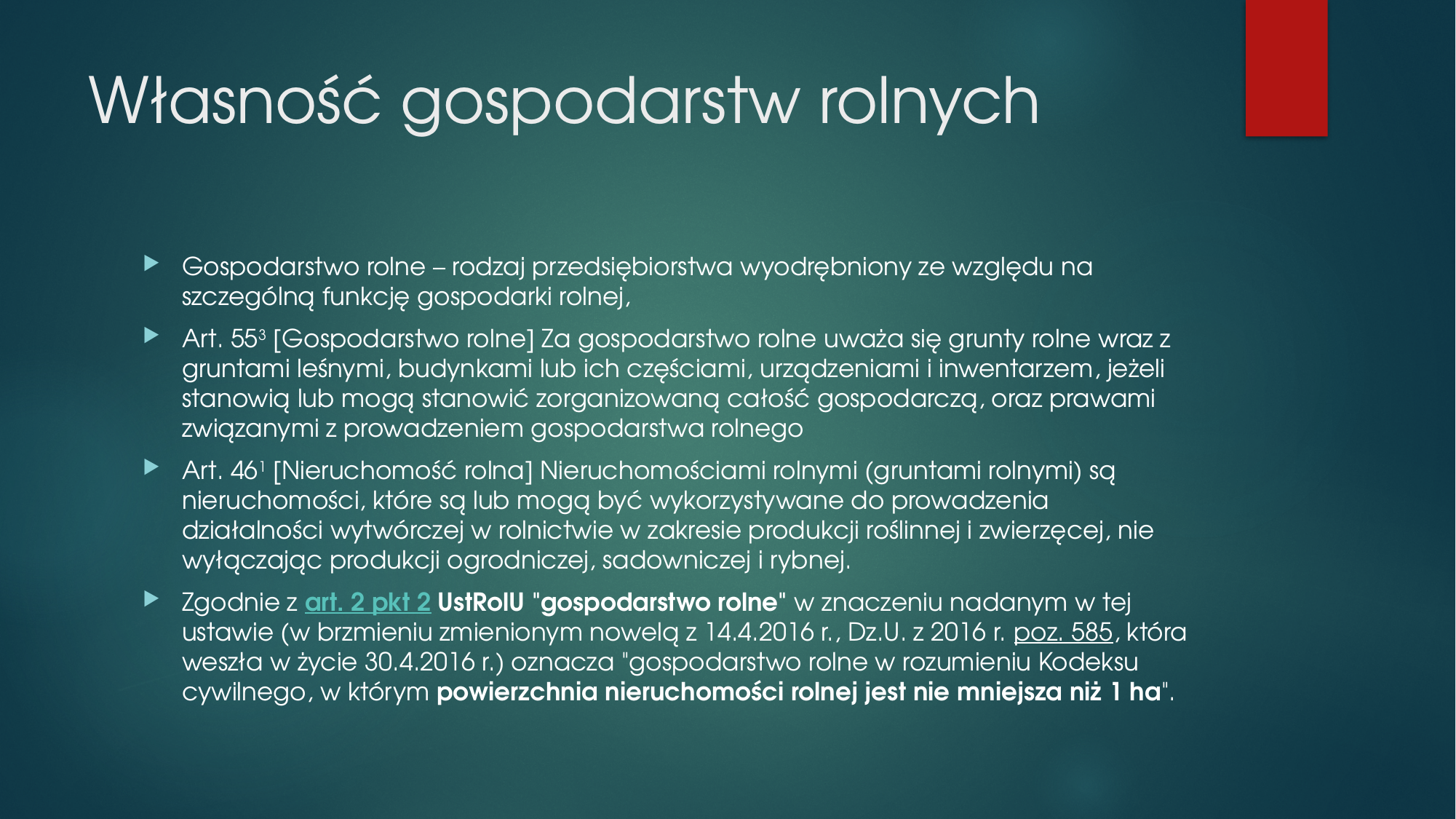

# Własność gospodarstw rolnych
Gospodarstwo rolne – rodzaj przedsiębiorstwa wyodrębniony ze względu na szczególną funkcję gospodarki rolnej,
Art. 553 [Gospodarstwo rolne] Za gospodarstwo rolne uważa się grunty rolne wraz z gruntami leśnymi, budynkami lub ich częściami, urządzeniami i inwentarzem, jeżeli stanowią lub mogą stanowić zorganizowaną całość gospodarczą, oraz prawami związanymi z prowadzeniem gospodarstwa rolnego
Art. 461 [Nieruchomość rolna] Nieruchomościami rolnymi (gruntami rolnymi) są nieruchomości, które są lub mogą być wykorzystywane do prowadzenia działalności wytwórczej w rolnictwie w zakresie produkcji roślinnej i zwierzęcej, nie wyłączając produkcji ogrodniczej, sadowniczej i rybnej.
Zgodnie z art. 2 pkt 2 UstRolU "gospodarstwo rolne" w znaczeniu nadanym w tej ustawie (w brzmieniu zmienionym nowelą z 14.4.2016 r., Dz.U. z 2016 r. poz. 585, która weszła w życie 30.4.2016 r.) oznacza "gospodarstwo rolne w rozumieniu Kodeksu cywilnego, w którym powierzchnia nieruchomości rolnej jest nie mniejsza niż 1 ha".